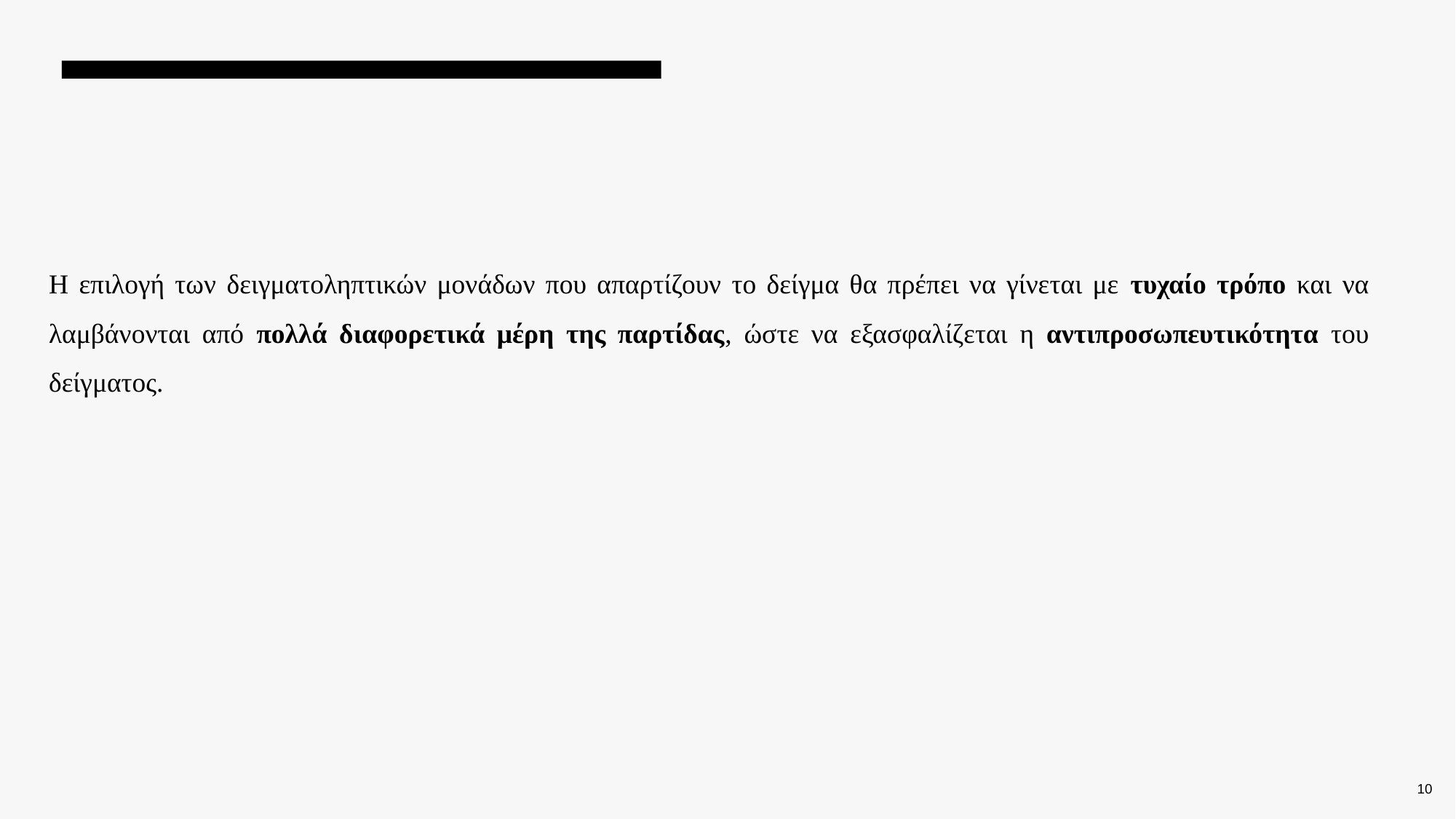

Η επιλογή των δειγματοληπτικών μονάδων που απαρτίζουν το δείγμα θα πρέπει να γίνεται με τυχαίο τρόπο και να λαμβάνονται από πολλά διαφορετικά μέρη της παρτίδας, ώστε να εξασφαλίζεται η αντιπροσωπευτικότητα του δείγματος.
10